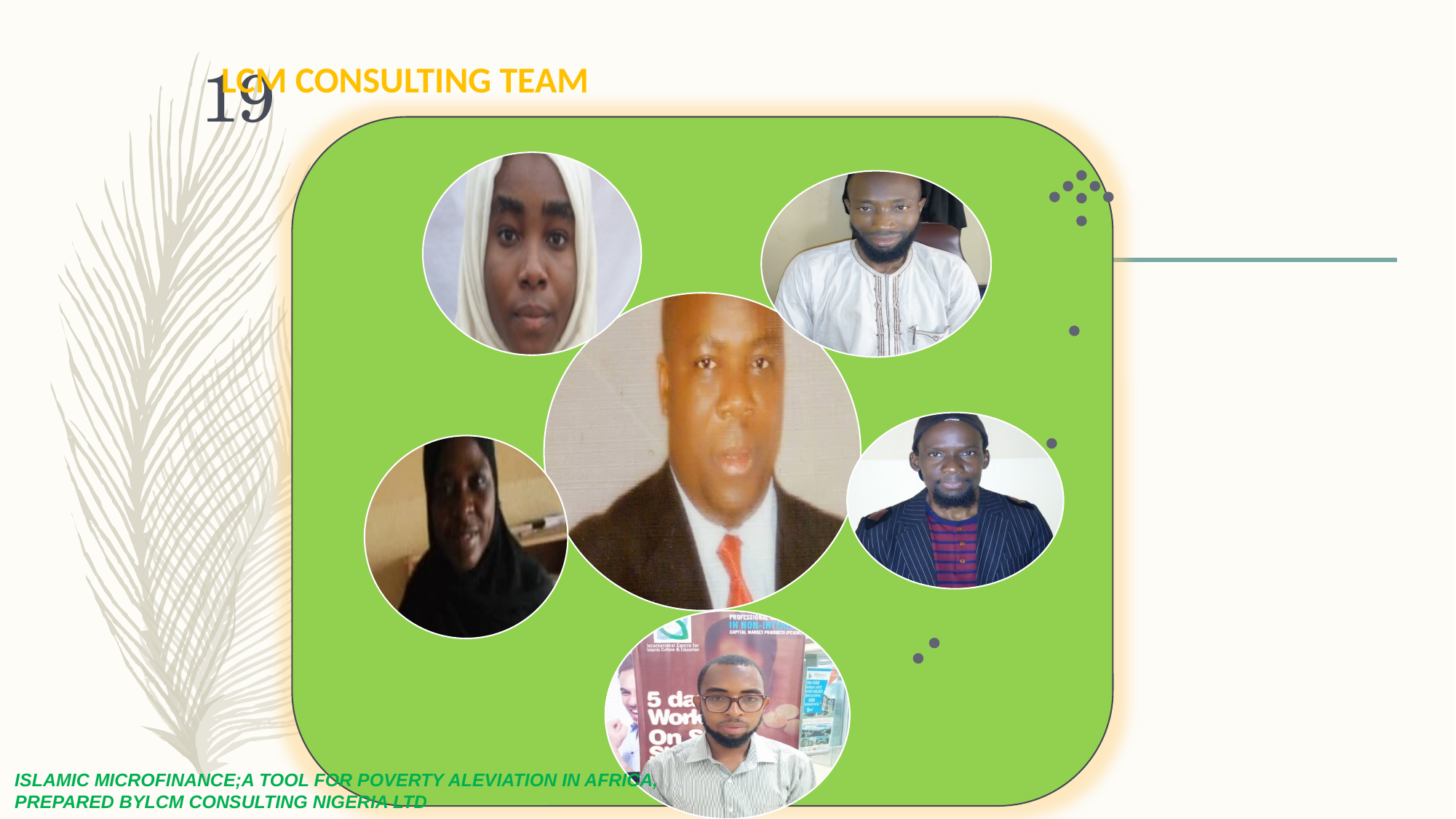

LCM CONSULTING TEAM
19

ISLAMIC MICROFINANCE;A TOOL FOR POVERTY ALEVIATION IN AFRICA, PREPARED BYLCM CONSULTING NIGERIA LTD